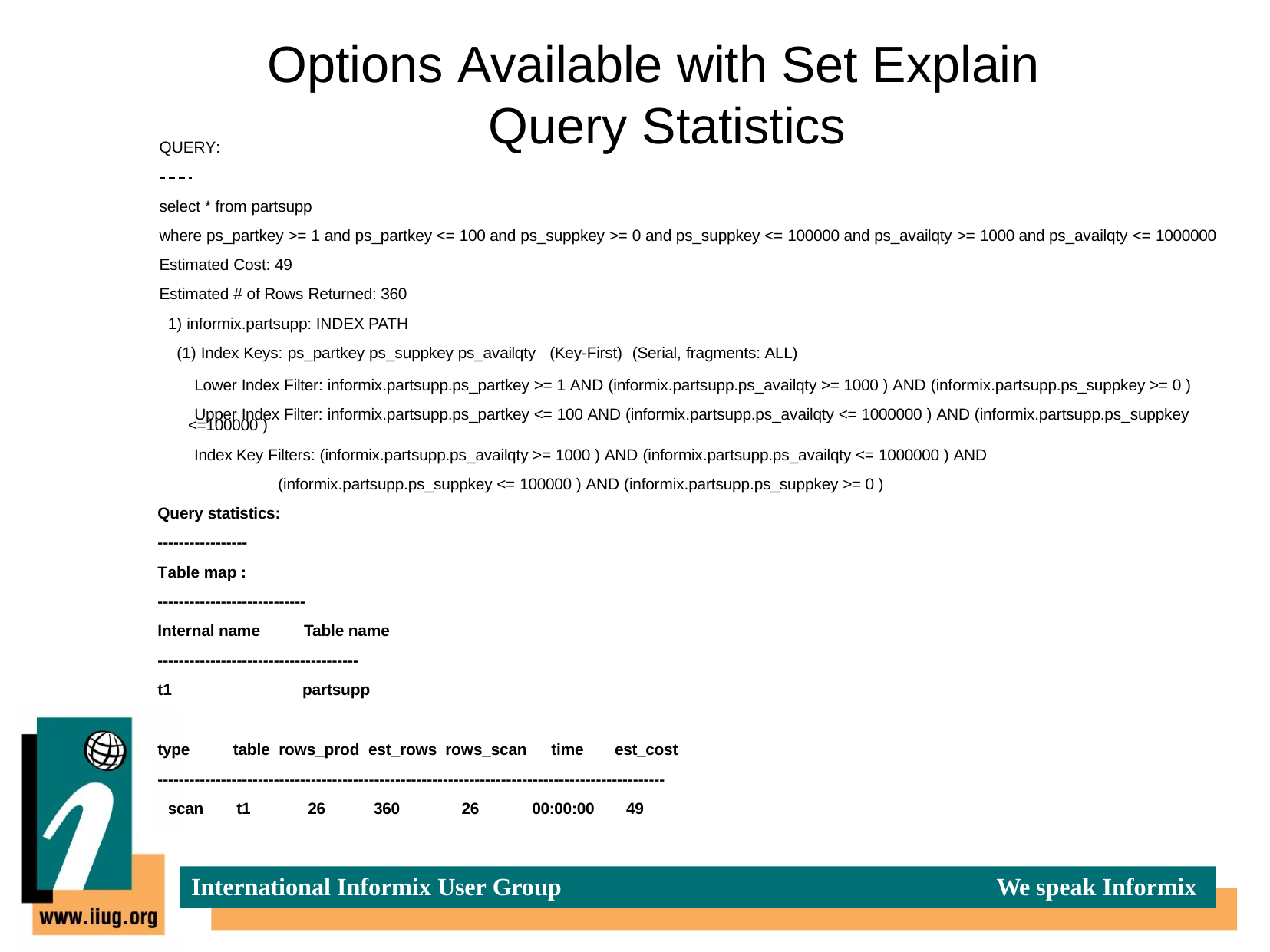

# Options Available with Set Explain  Query Statistics
QUERY:

select * from partsupp
where ps_partkey >= 1 and ps_partkey <= 100 and ps_suppkey >= 0 and ps_suppkey <= 100000 and ps_availqty >= 1000 and ps_availqty <= 1000000  Estimated Cost: 49
Estimated # of Rows Returned: 360
informix.partsupp: INDEX PATH
Index Keys: ps_partkey ps_suppkey ps_availqty (Key-First) (Serial, fragments: ALL)
Lower Index Filter: informix.partsupp.ps_partkey >= 1 AND (informix.partsupp.ps_availqty >= 1000 ) AND (informix.partsupp.ps_suppkey >= 0 )  Upper Index Filter: informix.partsupp.ps_partkey <= 100 AND (informix.partsupp.ps_availqty <= 1000000 ) AND (informix.partsupp.ps_suppkey
<=100000 )
Index Key Filters: (informix.partsupp.ps_availqty >= 1000 ) AND (informix.partsupp.ps_availqty <= 1000000 ) AND  (informix.partsupp.ps_suppkey <= 100000 ) AND (informix.partsupp.ps_suppkey >= 0 )
Query statistics:
-----------------
Table map :
----------------------------
Internal name	Table name
--------------------------------------
t1	partsupp

type	table rows_prod est_rows rows_scan	time	est_cost
------------------------------------------------------------------------------------------------  scan	t1	26	360	26	00:00:00	49
International Informix User Group
We speak Informix